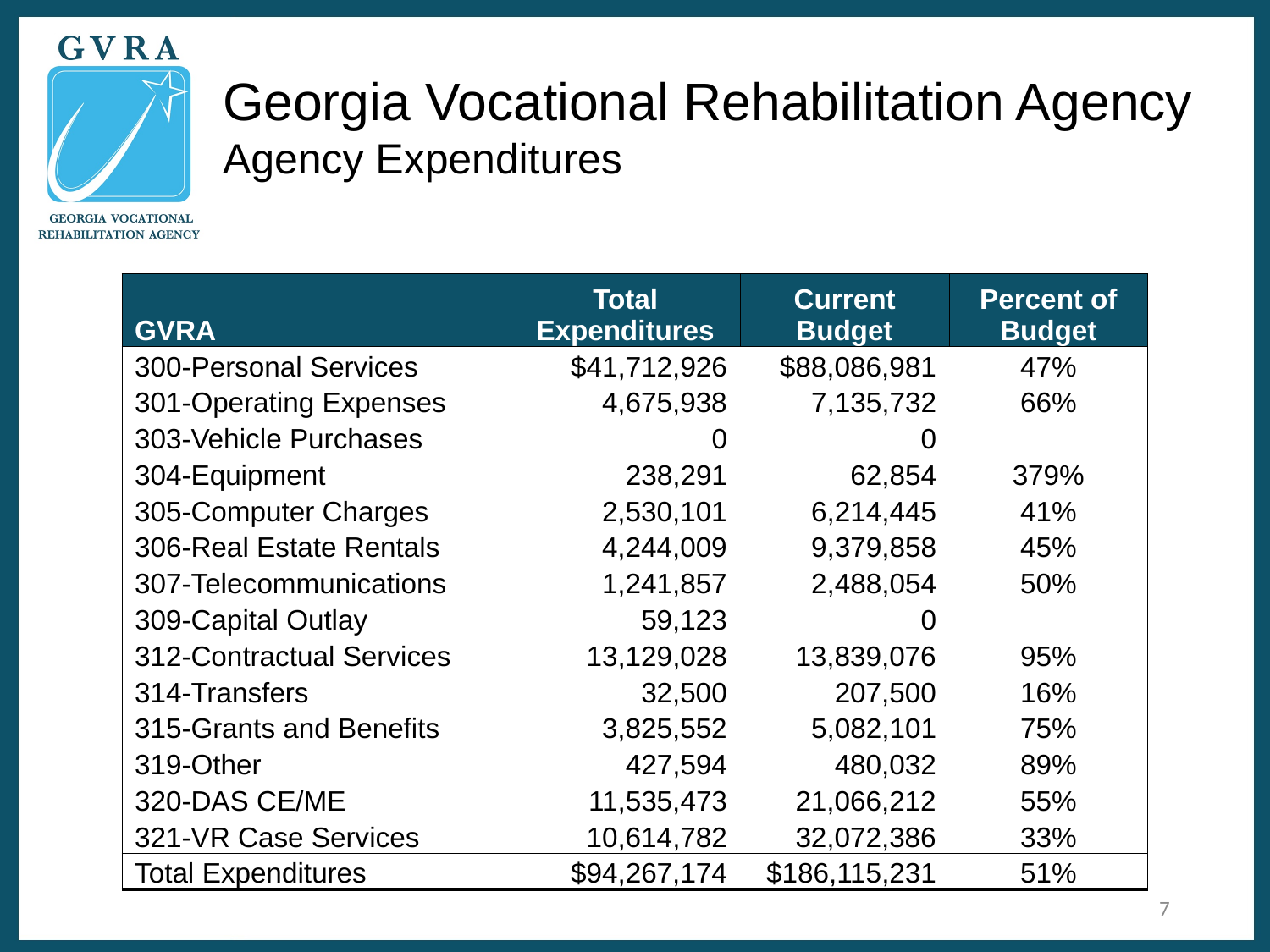

# Georgia Vocational Rehabilitation Agency Agency Expenditures
| GVRA | Total Expenditures | Current Budget | Percent of Budget |
| --- | --- | --- | --- |
| 300-Personal Services | $41,712,926 | $88,086,981 | 47% |
| 301-Operating Expenses | 4,675,938 | 7,135,732 | 66% |
| 303-Vehicle Purchases | 0 | 0 |  |
| 304-Equipment | 238,291 | 62,854 | 379% |
| 305-Computer Charges | 2,530,101 | 6,214,445 | 41% |
| 306-Real Estate Rentals | 4,244,009 | 9,379,858 | 45% |
| 307-Telecommunications | 1,241,857 | 2,488,054 | 50% |
| 309-Capital Outlay | 59,123 | 0 |  |
| 312-Contractual Services | 13,129,028 | 13,839,076 | 95% |
| 314-Transfers | 32,500 | 207,500 | 16% |
| 315-Grants and Benefits | 3,825,552 | 5,082,101 | 75% |
| 319-Other | 427,594 | 480,032 | 89% |
| 320-DAS CE/ME | 11,535,473 | 21,066,212 | 55% |
| 321-VR Case Services | 10,614,782 | 32,072,386 | 33% |
| Total Expenditures | $94,267,174 | $186,115,231 | 51% |
7